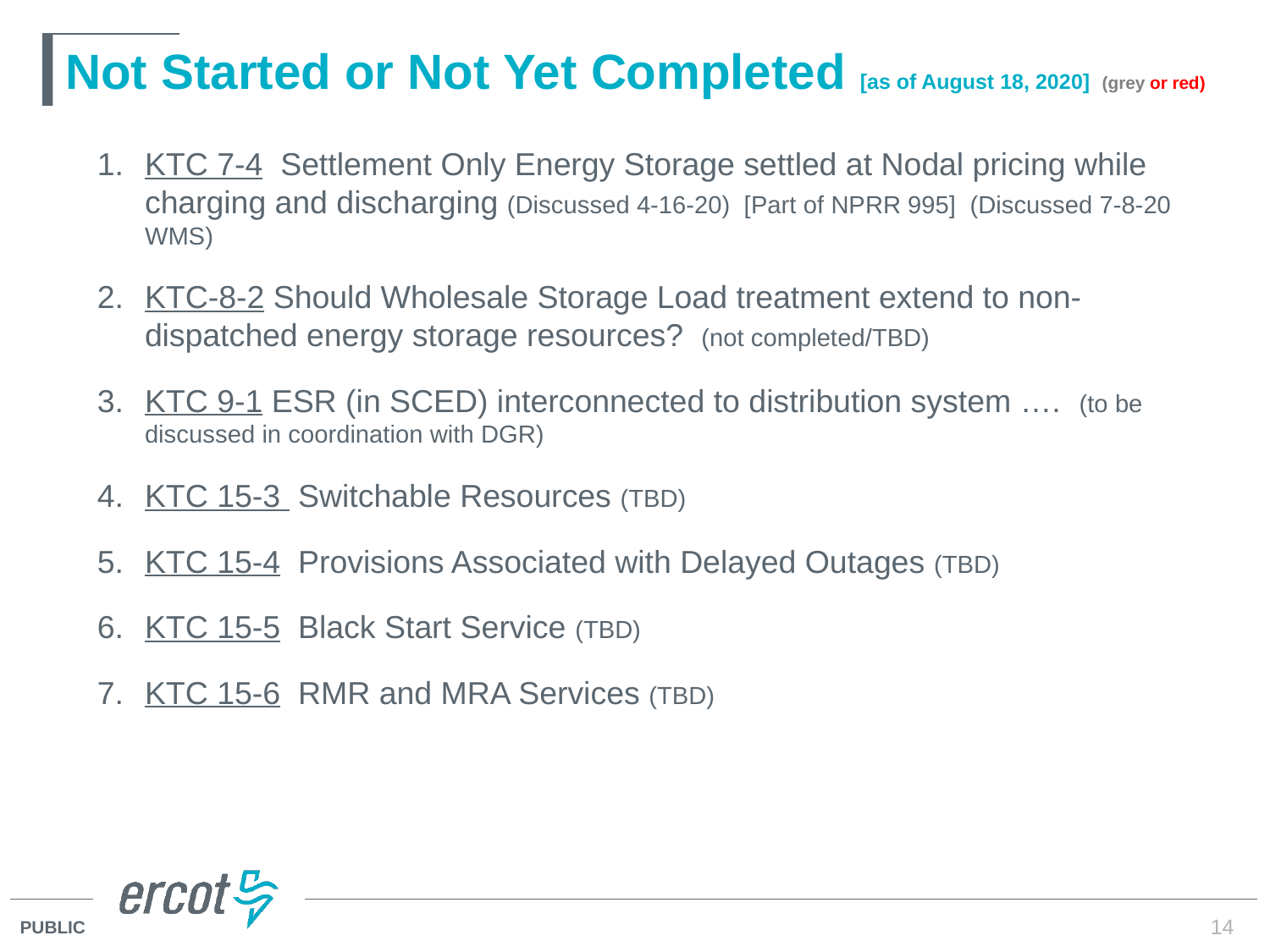

# Not Started or Not Yet Completed [as of August 18, 2020]  (grey or red)
KTC 7-4  Settlement Only Energy Storage settled at Nodal pricing while charging and discharging (Discussed 4-16-20)  [Part of NPRR 995]  (Discussed 7-8-20 WMS)
KTC-8-2 Should Wholesale Storage Load treatment extend to non-dispatched energy storage resources?  (not completed/TBD)
KTC 9-1 ESR (in SCED) interconnected to distribution system ….  (to be discussed in coordination with DGR)
KTC 15-3  Switchable Resources (TBD)
KTC 15-4  Provisions Associated with Delayed Outages (TBD)
KTC 15-5  Black Start Service (TBD)
KTC 15-6  RMR and MRA Services (TBD)

14